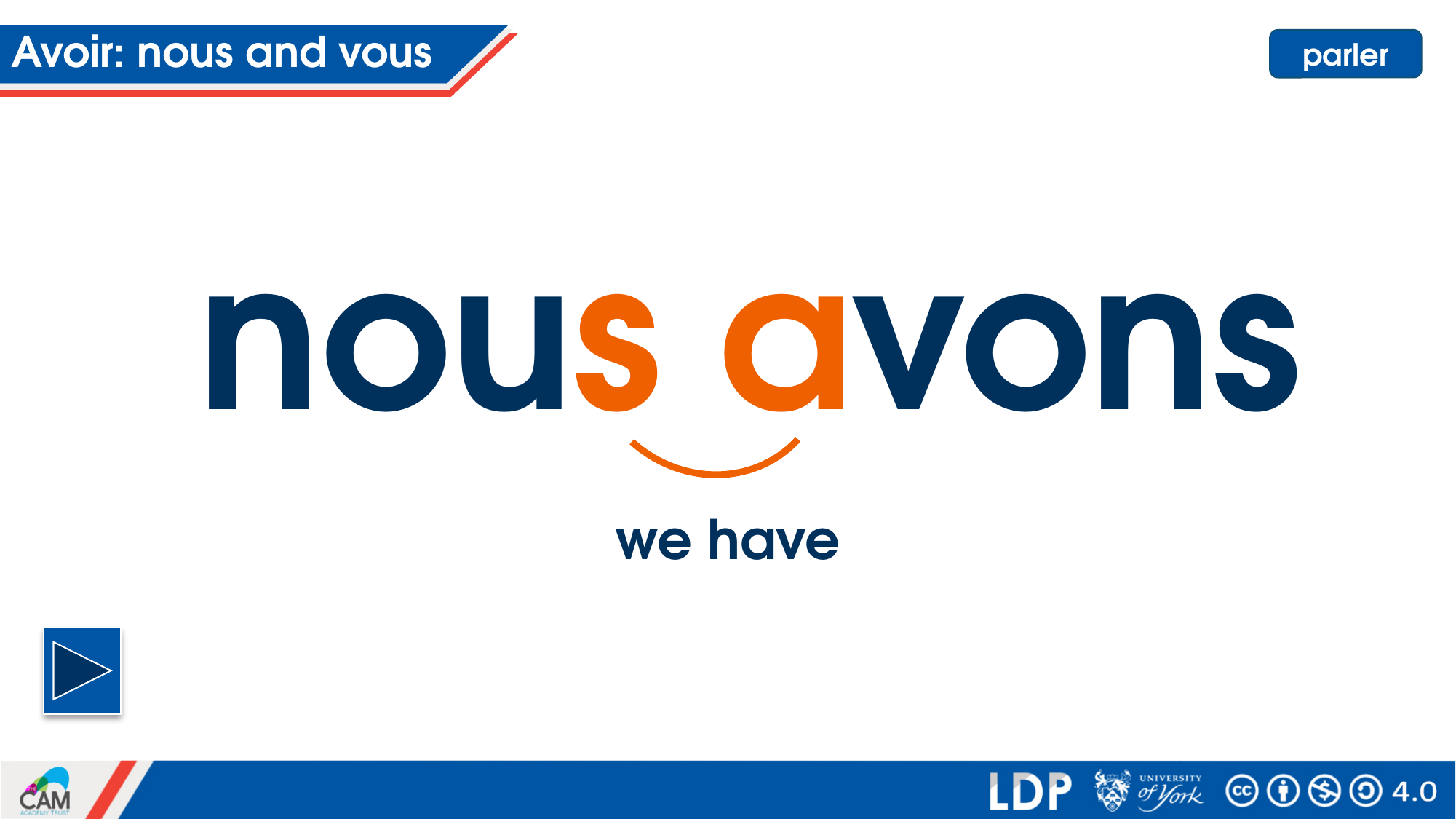

# Avoir: nous and vous
parler
nous avons

we have